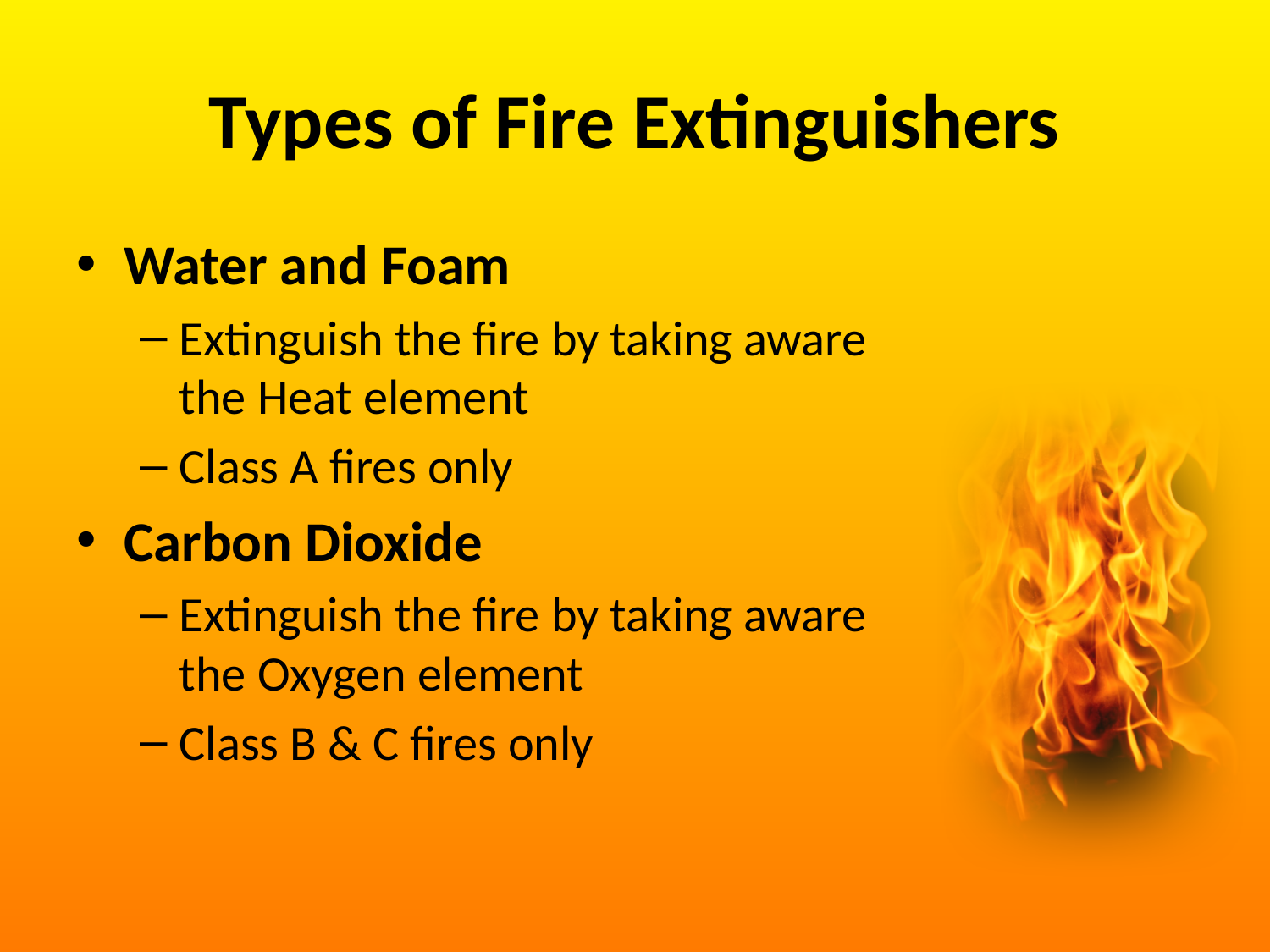

# Types of Fire Extinguishers
Water and Foam
Extinguish the fire by taking aware the Heat element
Class A fires only
Carbon Dioxide
Extinguish the fire by taking aware the Oxygen element
Class B & C fires only